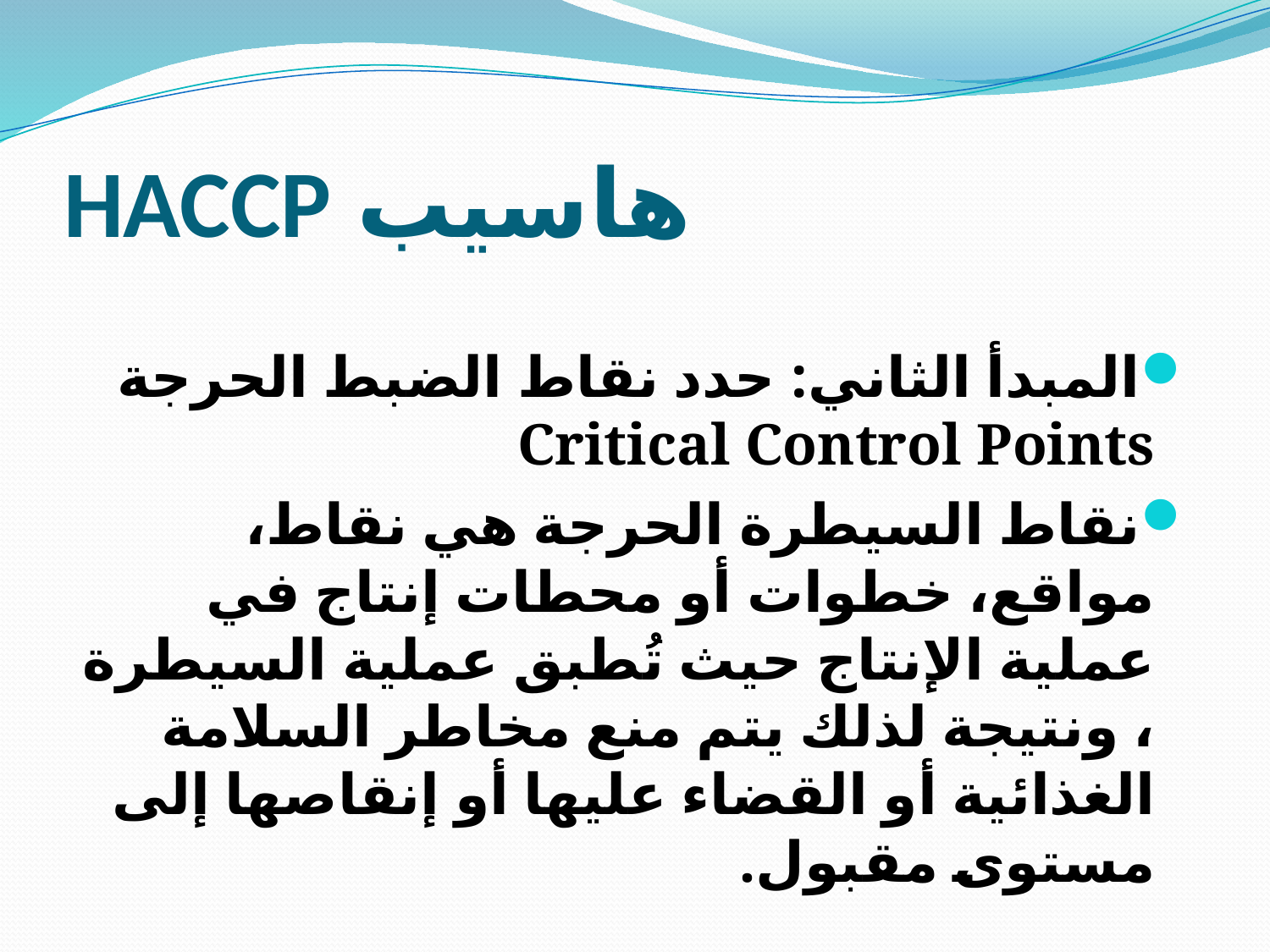

# هاسيب HACCP

المبدأ الثاني: حدد نقاط الضبط الحرجة Critical Control Points
نقاط السيطرة الحرجة هي نقاط، مواقع، خطوات أو محطات إنتاج في عملية الإنتاج حيث تُطبق عملية السيطرة ، ونتيجة لذلك يتم منع مخاطر السلامة الغذائية أو القضاء عليها أو إنقاصها إلى مستوى مقبول.